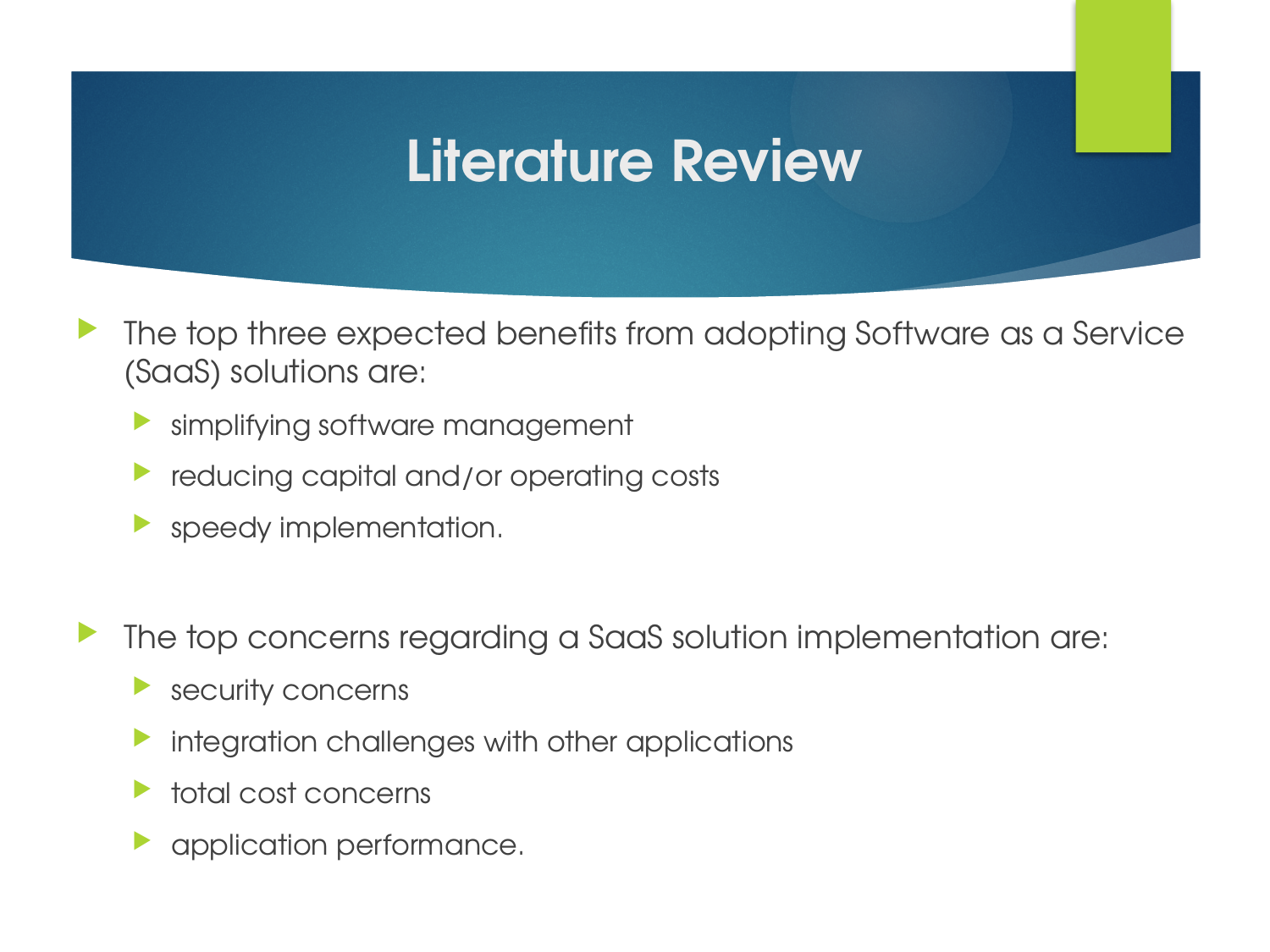

# Literature Review
The top three expected benefits from adopting Software as a Service (SaaS) solutions are:
simplifying software management
reducing capital and/or operating costs
speedy implementation.

The top concerns regarding a SaaS solution implementation are:
security concerns
integration challenges with other applications
total cost concerns
application performance.

2-21